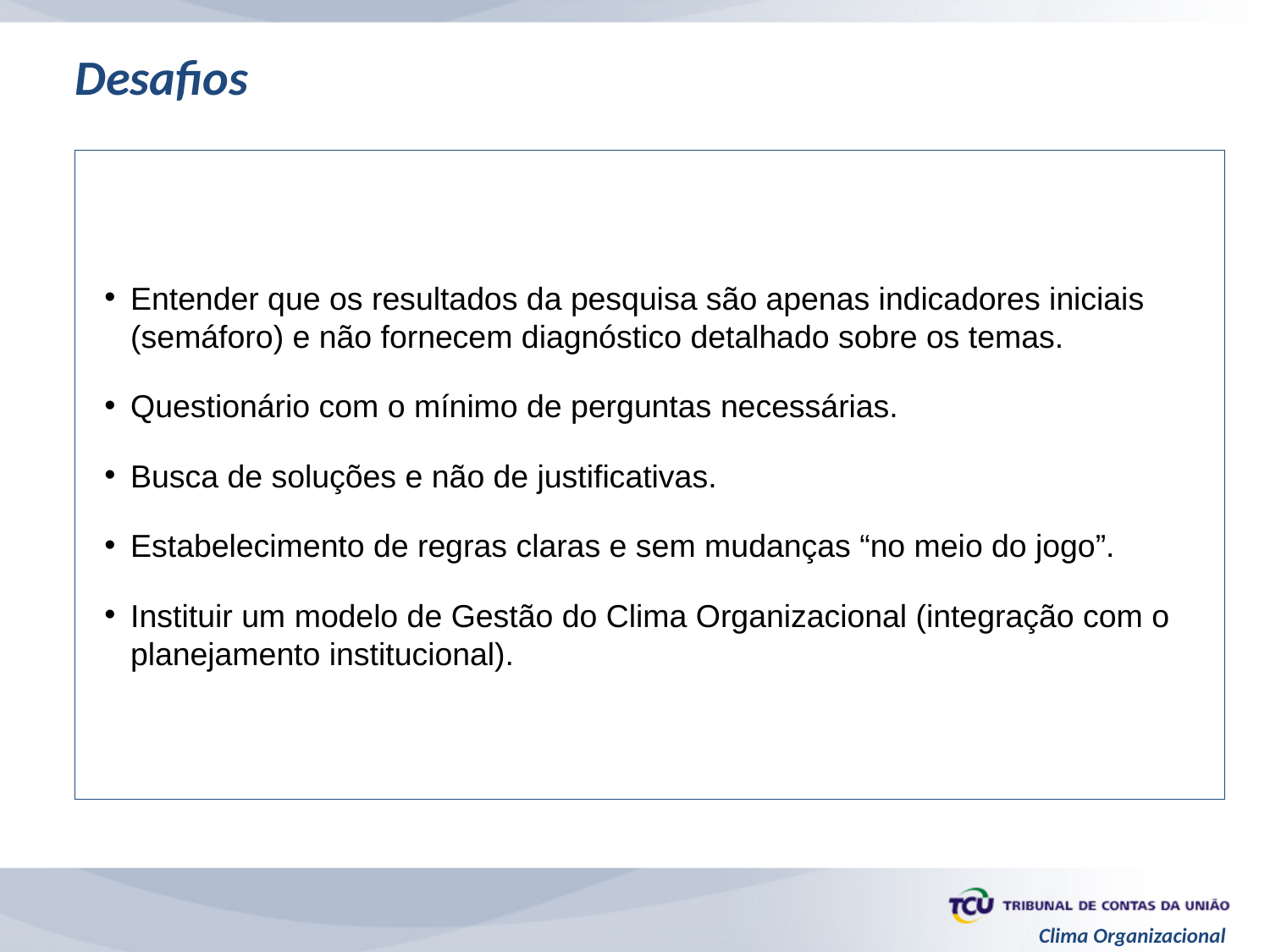

Desafios
Entender que os resultados da pesquisa são apenas indicadores iniciais (semáforo) e não fornecem diagnóstico detalhado sobre os temas.
Questionário com o mínimo de perguntas necessárias.
Busca de soluções e não de justificativas.
Estabelecimento de regras claras e sem mudanças “no meio do jogo”.
Instituir um modelo de Gestão do Clima Organizacional (integração com o planejamento institucional).